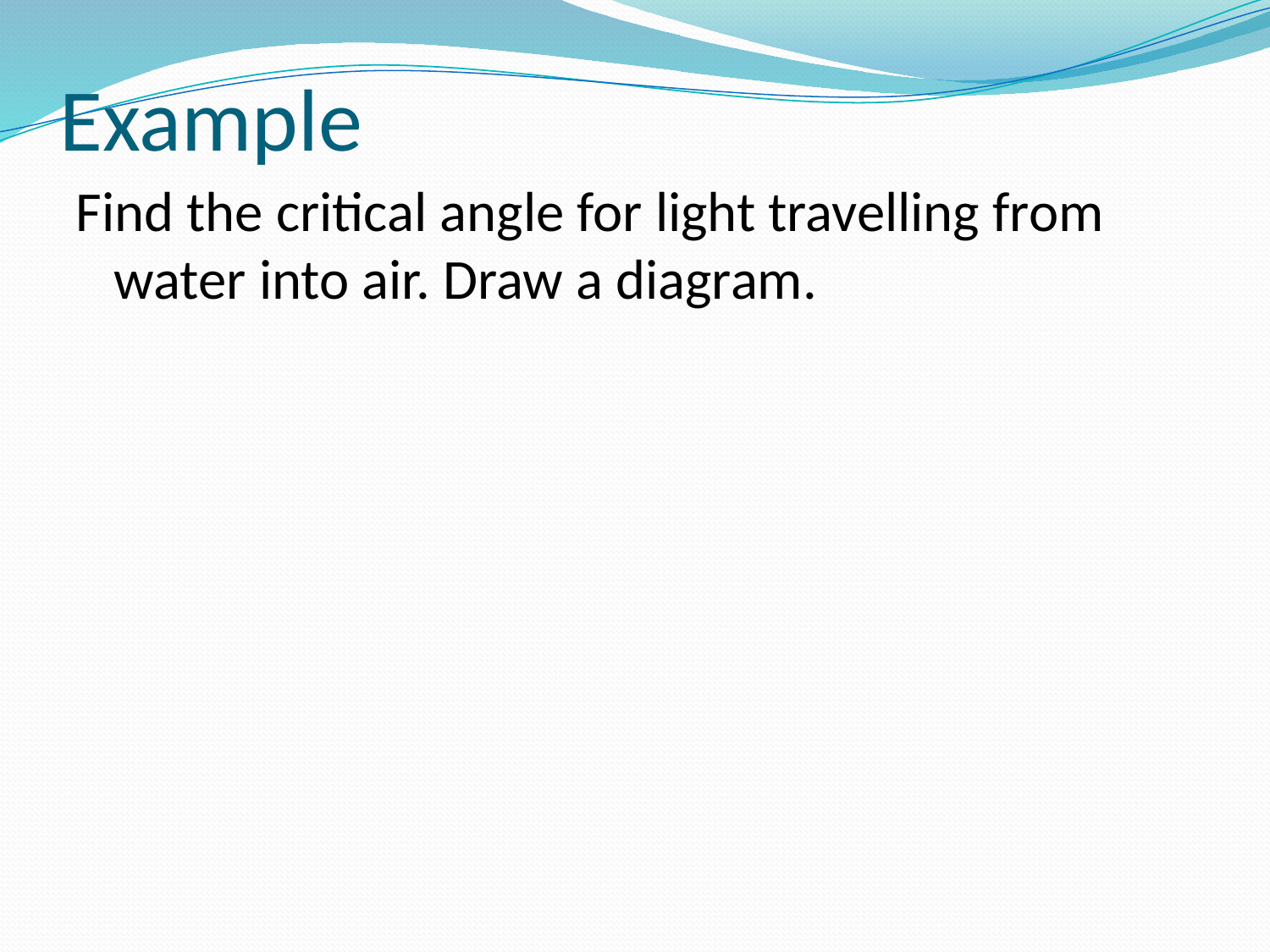

# Example
Find the critical angle for light travelling from water into air. Draw a diagram.